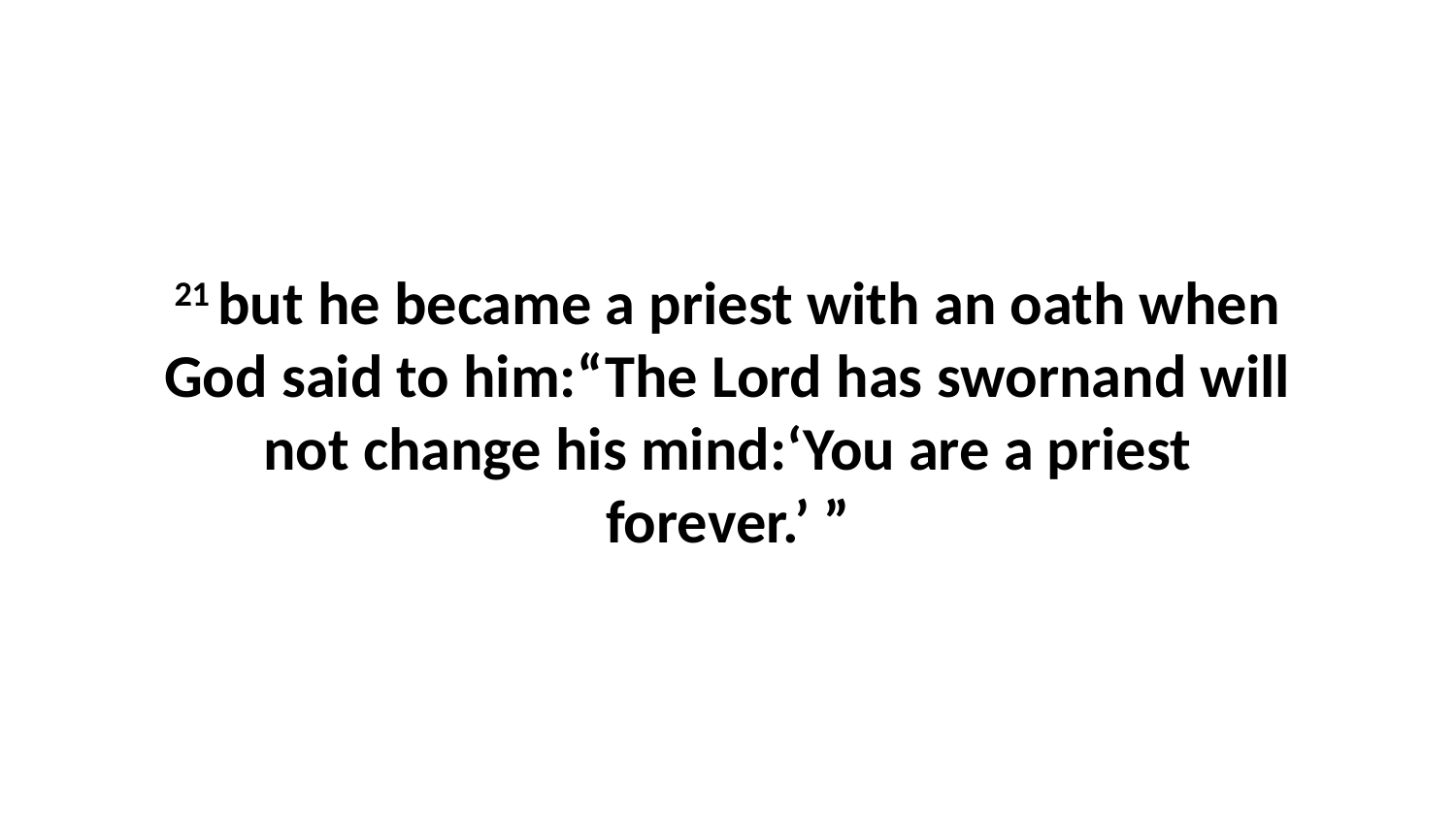

21 but he became a priest with an oath when God said to him:“The Lord has swornand will not change his mind:‘You are a priest forever.’ ”